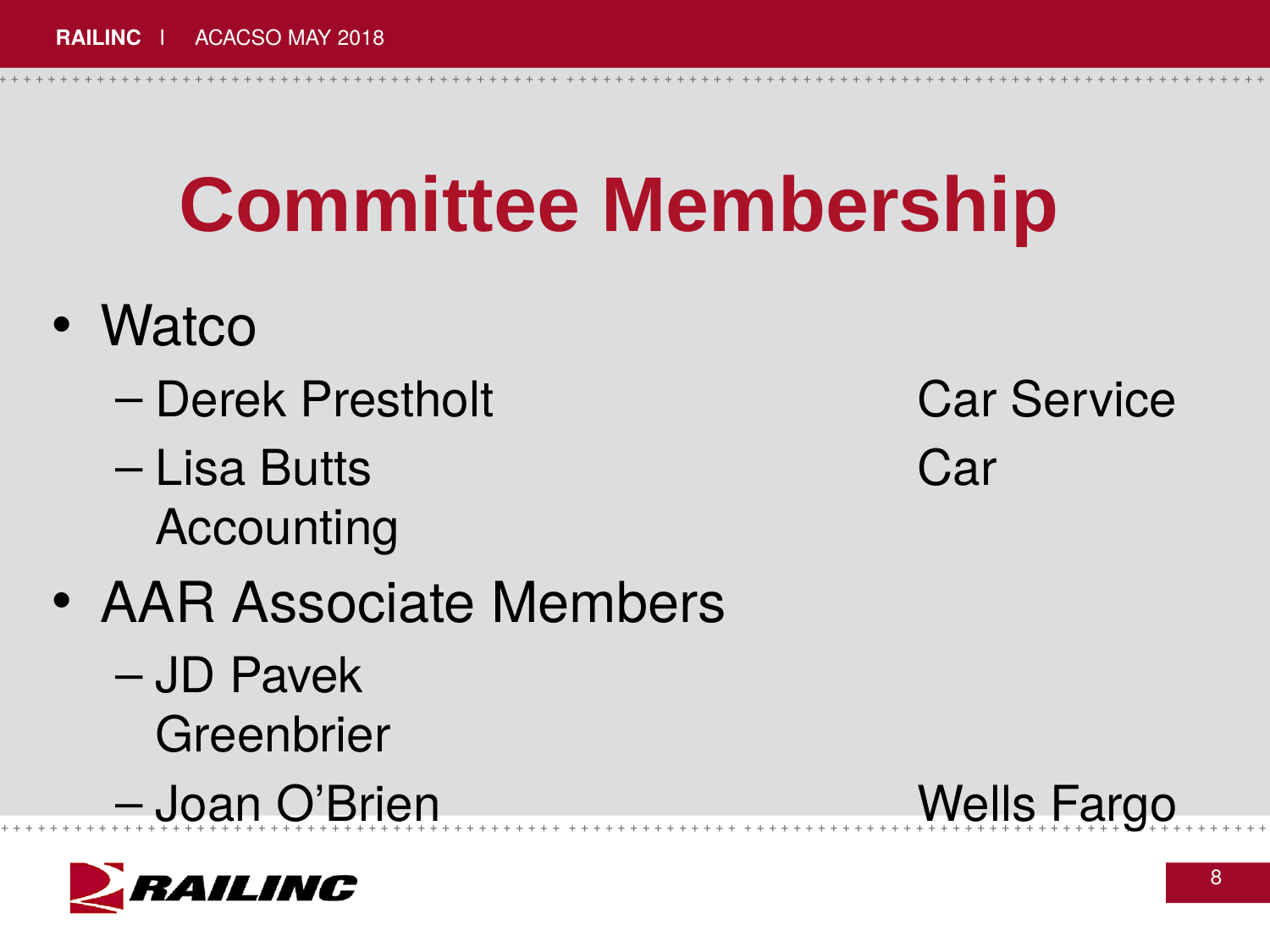

# Committee Membership
Watco
Derek Prestholt				Car Service
Lisa Butts					Car Accounting
AAR Associate Members
JD Pavek						Greenbrier
Joan O’Brien				Wells Fargo

8